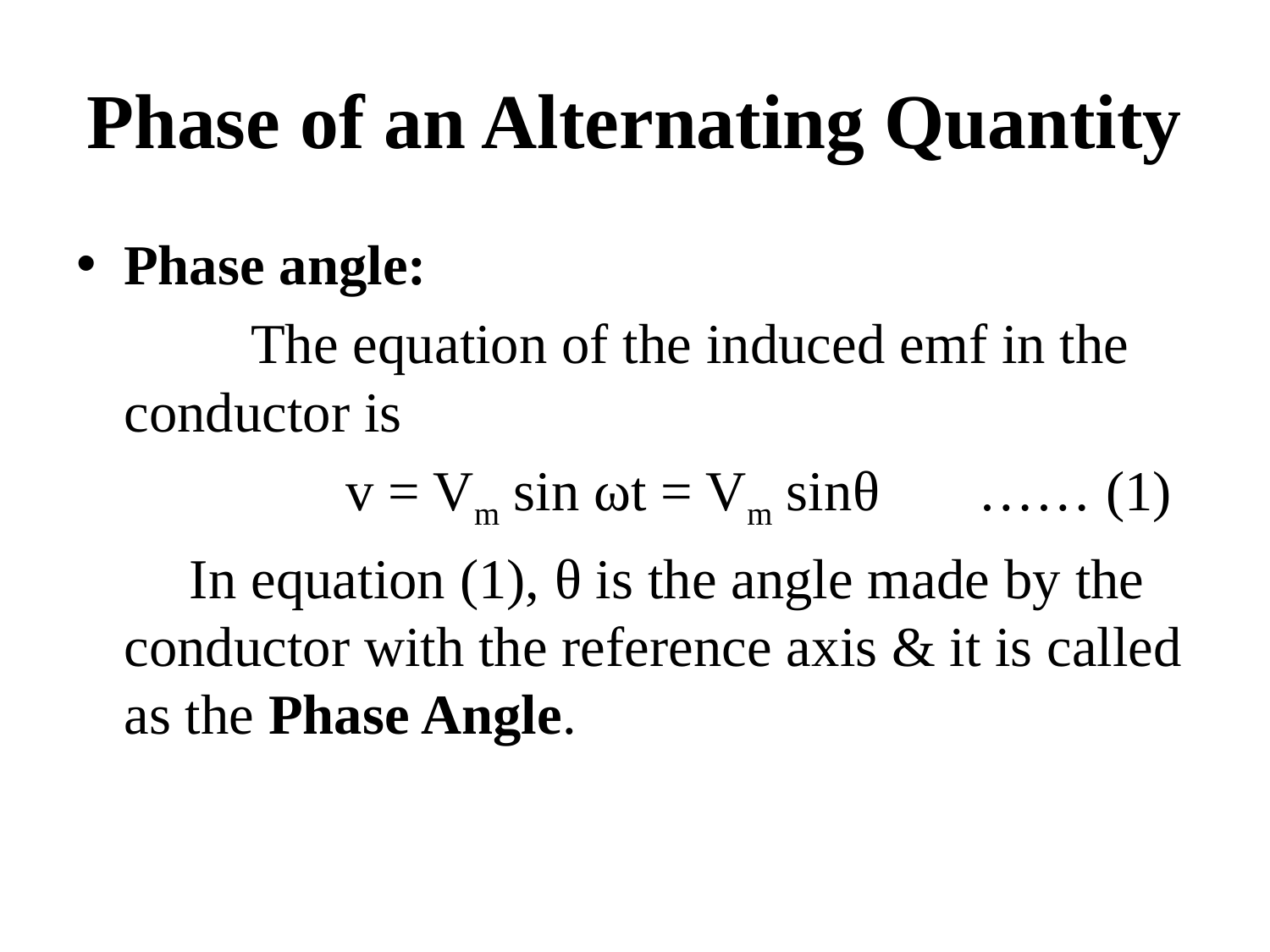

# Phase of an Alternating Quantity
Phase angle:
 		The equation of the induced emf in the conductor is
                   v = Vm sin ωt = Vm sinθ       …… (1)
        In equation (1), θ is the angle made by the conductor with the reference axis & it is called as the Phase Angle.